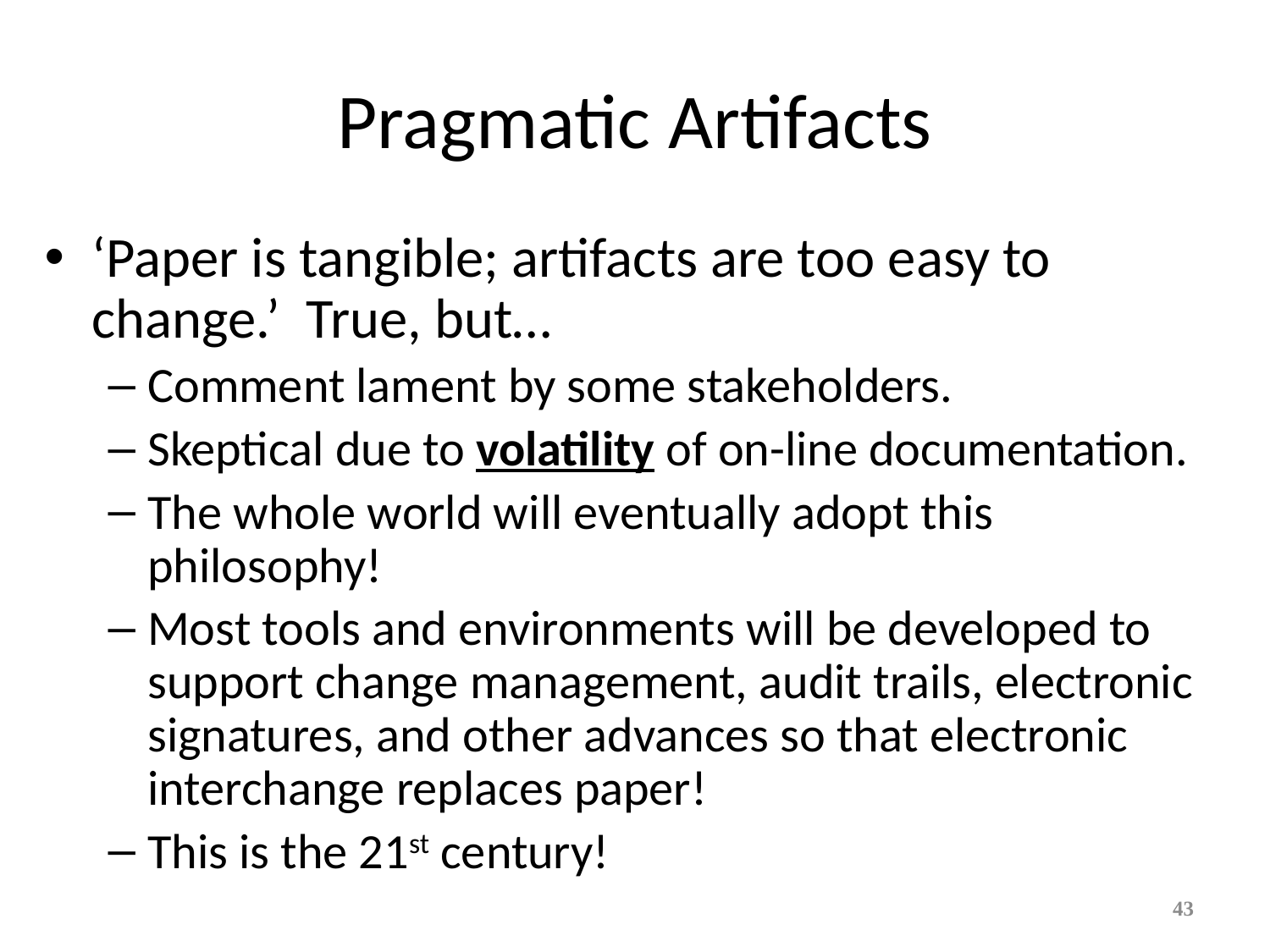

# Pragmatic Artifacts
‘Paper is tangible; artifacts are too easy to change.’  True, but…
Comment lament by some stakeholders.
Skeptical due to volatility of on-line documentation.
The whole world will eventually adopt this philosophy!
Most tools and environments will be developed to support change management, audit trails, electronic signatures, and other advances so that electronic interchange replaces paper!
This is the 21st century!
43